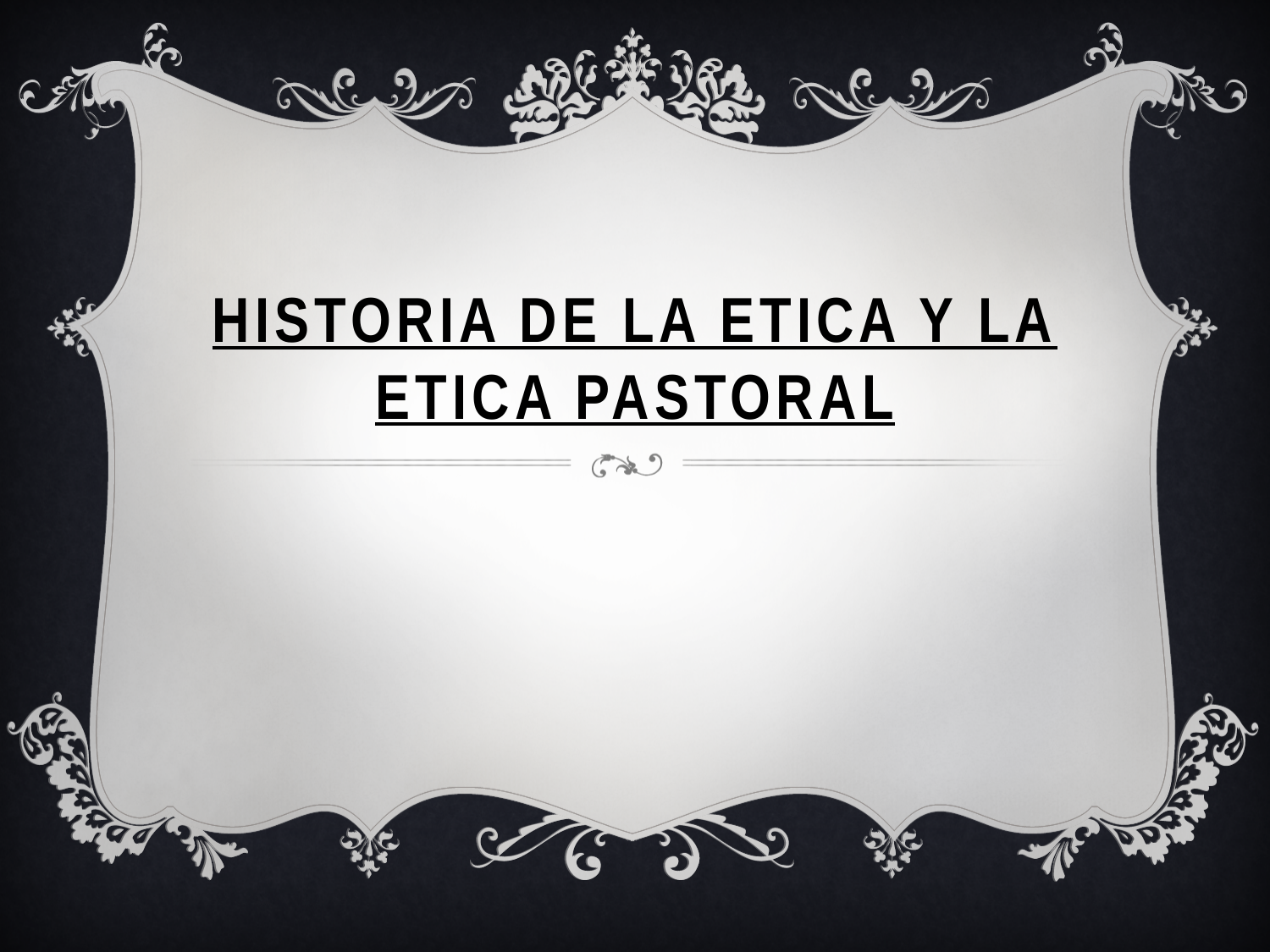

# HISTORIA DE LA ETICA Y LA ETICA PASTORAL